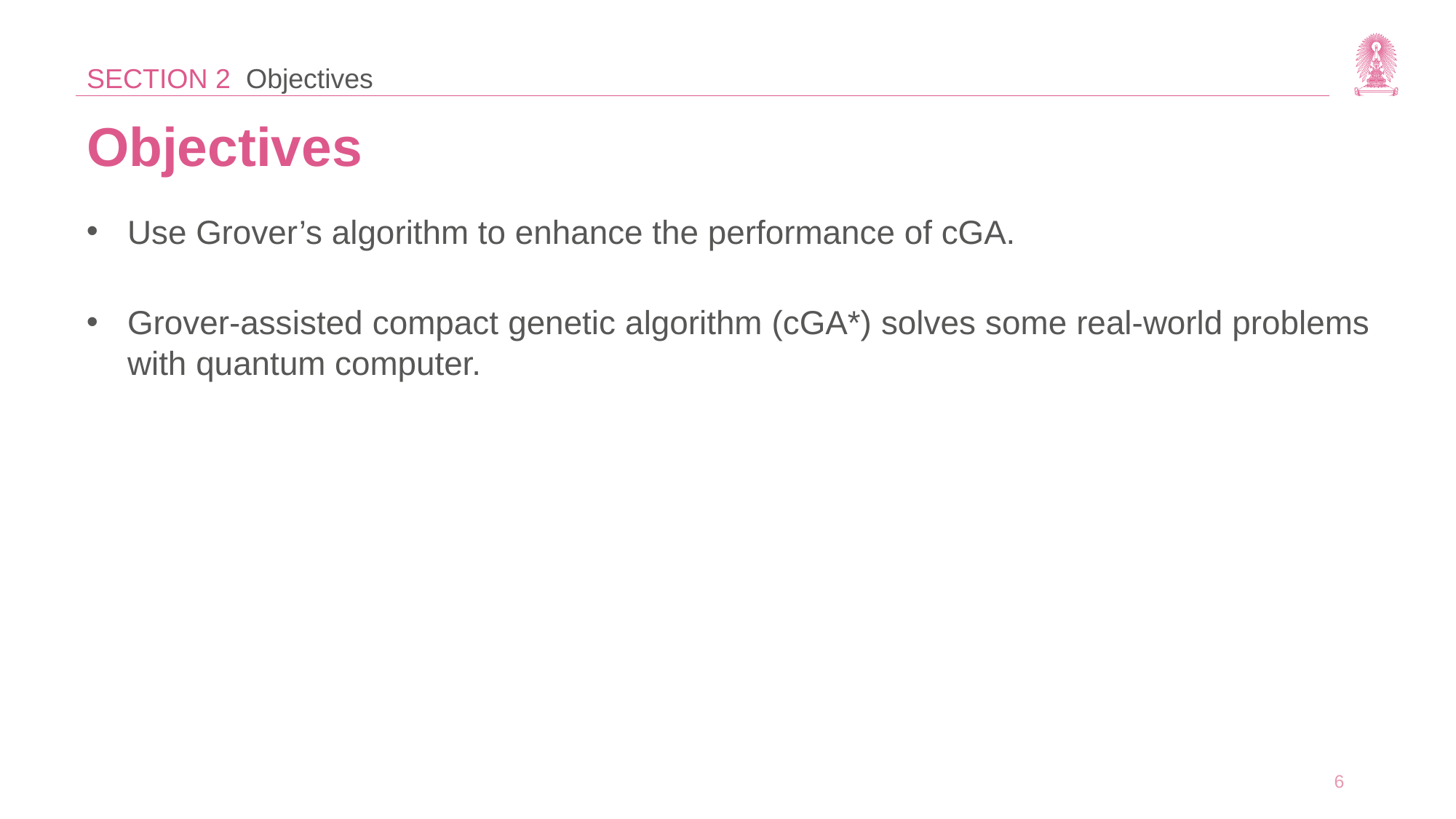

SECTION 2  Objectives
Objectives
Use Grover’s algorithm to enhance the performance of cGA.

Grover-assisted compact genetic algorithm (cGA*) solves some real-world problems with quantum computer.

6